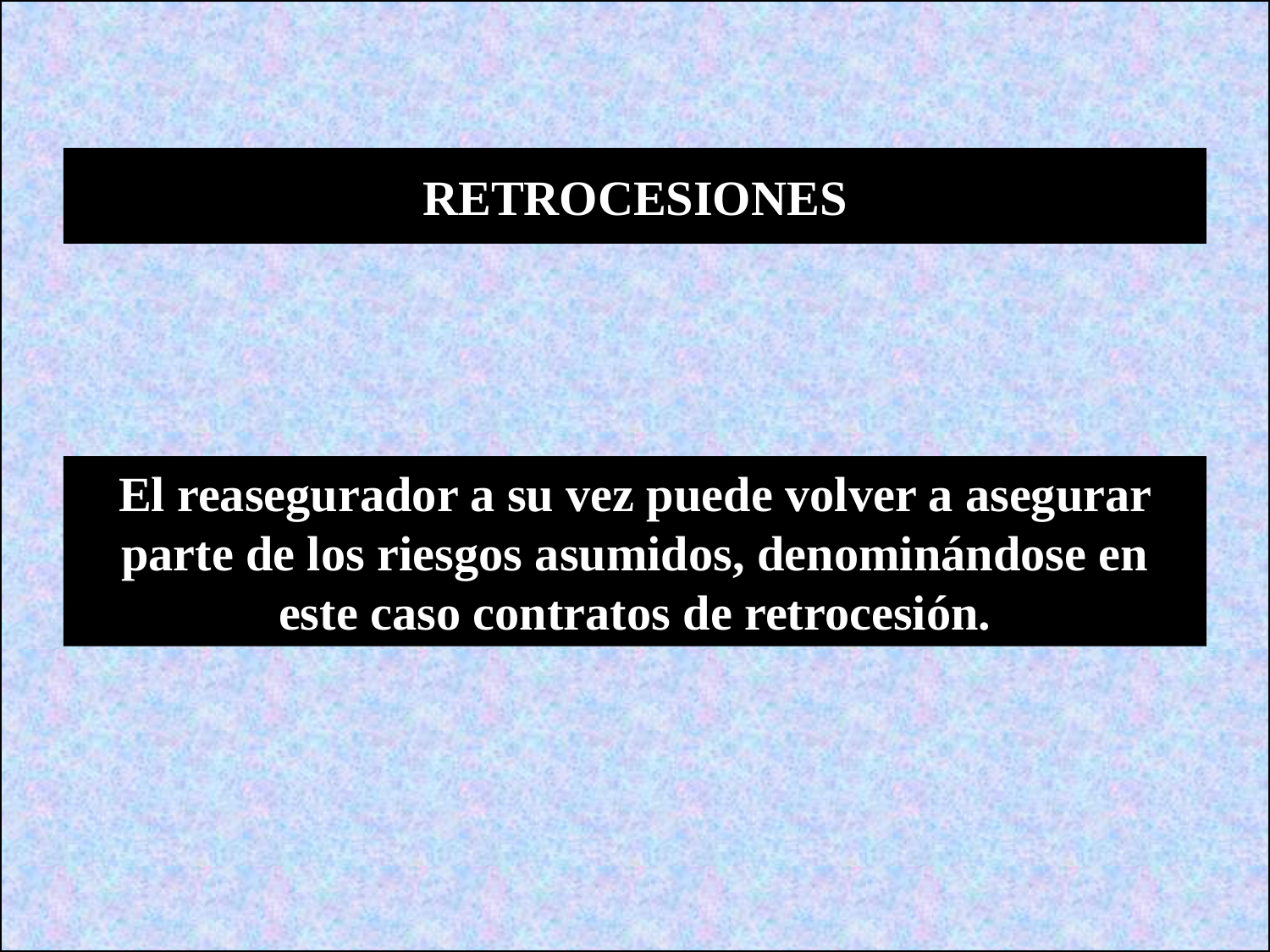

RETROCESIONES
El reasegurador a su vez puede volver a asegurar parte de los riesgos asumidos, denominándose en este caso contratos de retrocesión.